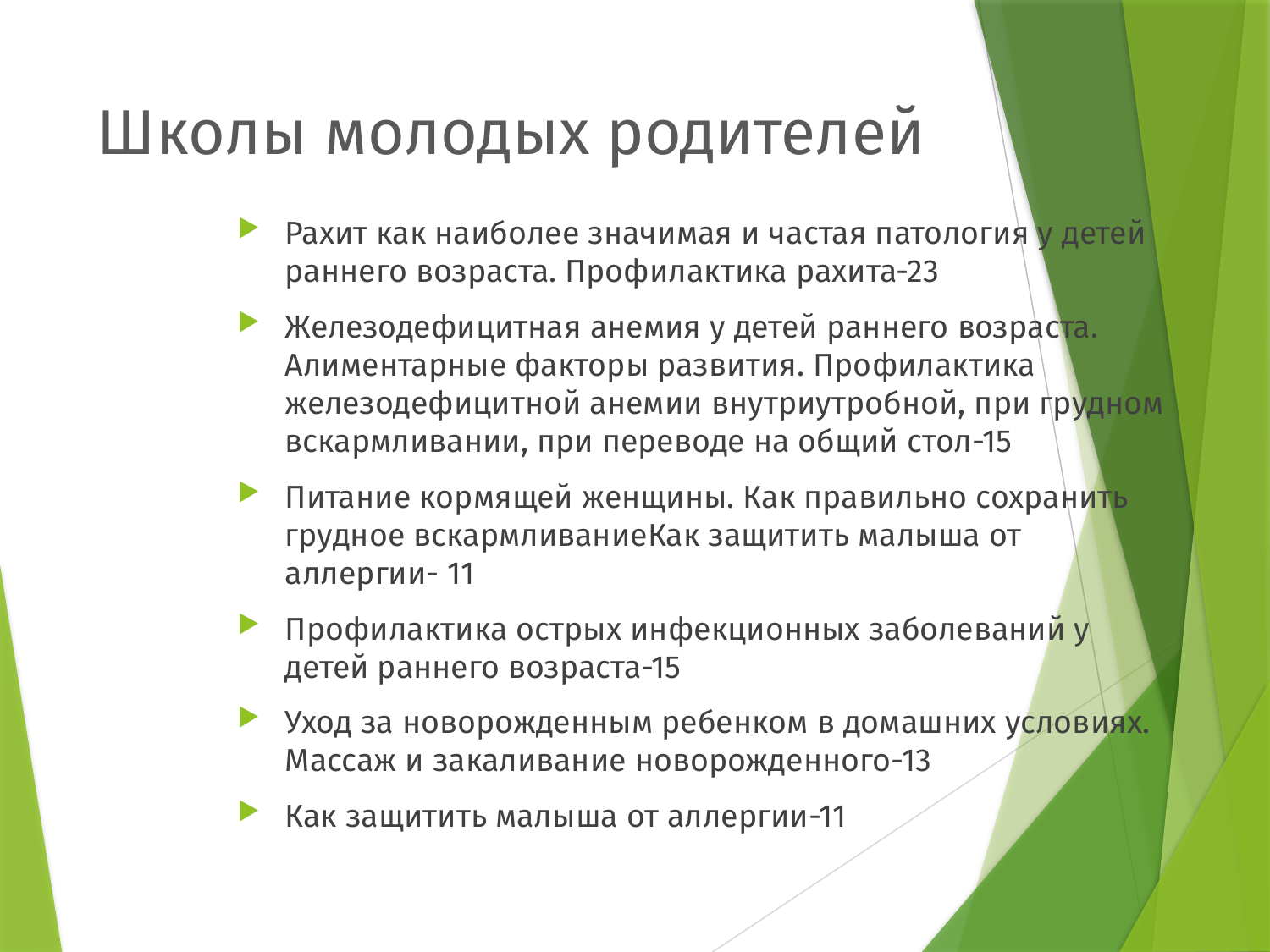

# Школы молодых родителей
Рахит как наиболее значимая и частая патология у детей раннего возраста. Профилактика рахита-23
Железодефицитная анемия у детей раннего возраста. Алиментарные факторы развития. Профилактика железодефицитной анемии внутриутробной, при грудном вскармливании, при переводе на общий стол-15
Питание кормящей женщины. Как правильно сохранить грудное вскармливаниеКак защитить малыша от аллергии- 11
Профилактика острых инфекционных заболеваний у детей раннего возраста-15
Уход за новорожденным ребенком в домашних условиях. Массаж и закаливание новорожденного-13
Как защитить малыша от аллергии-11